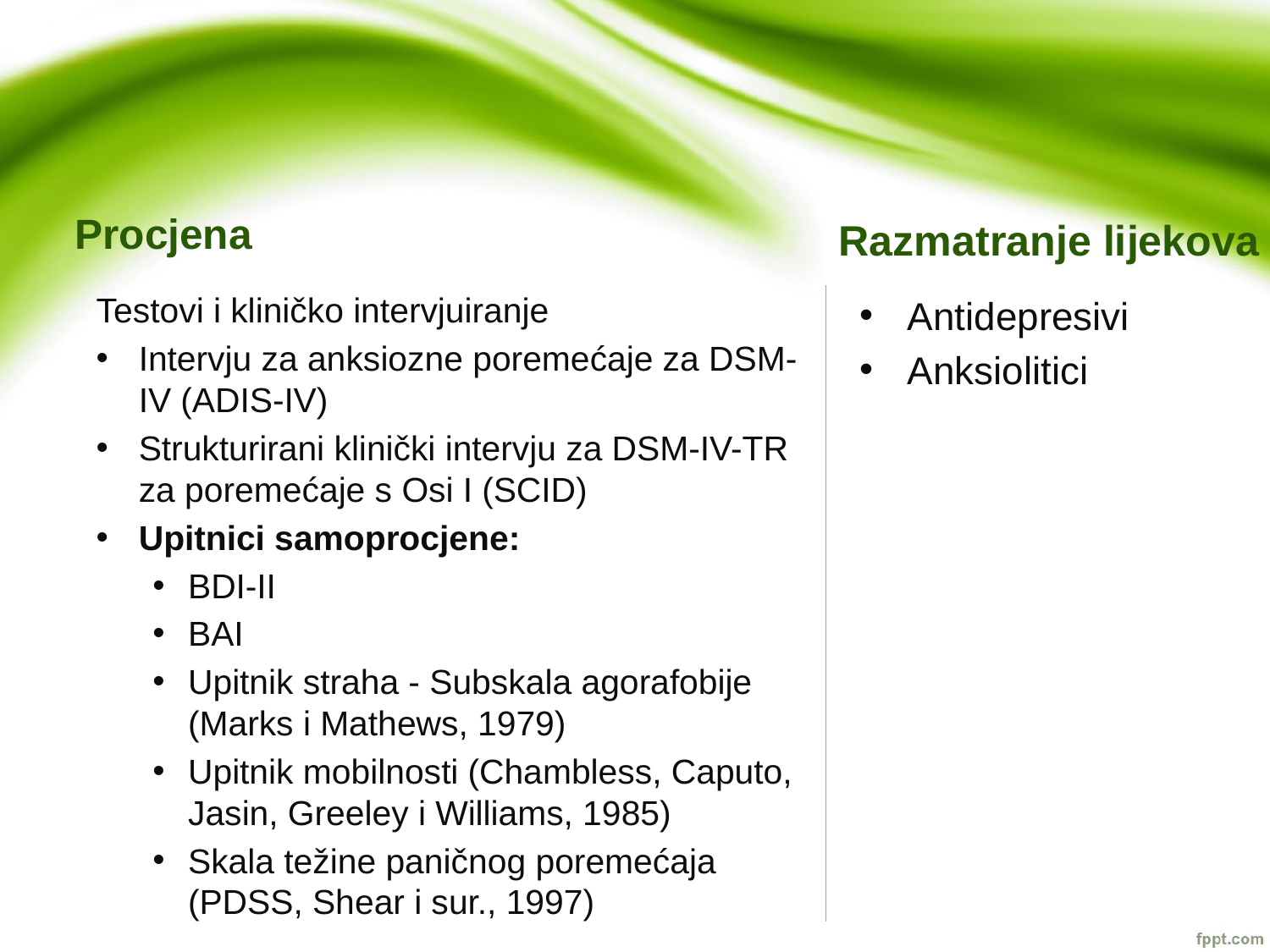

# Procjena
Razmatranje lijekova
Testovi i kliničko intervjuiranje
Intervju za anksiozne poremećaje za DSM-IV (ADIS-IV)
Strukturirani klinički intervju za DSM-IV-TR za poremećaje s Osi I (SCID)
Upitnici samoprocjene:
BDI-II
BAI
Upitnik straha - Subskala agorafobije (Marks i Mathews, 1979)
Upitnik mobilnosti (Chambless, Caputo, Jasin, Greeley i Williams, 1985)
Skala težine paničnog poremećaja (PDSS, Shear i sur., 1997)
Antidepresivi
Anksiolitici